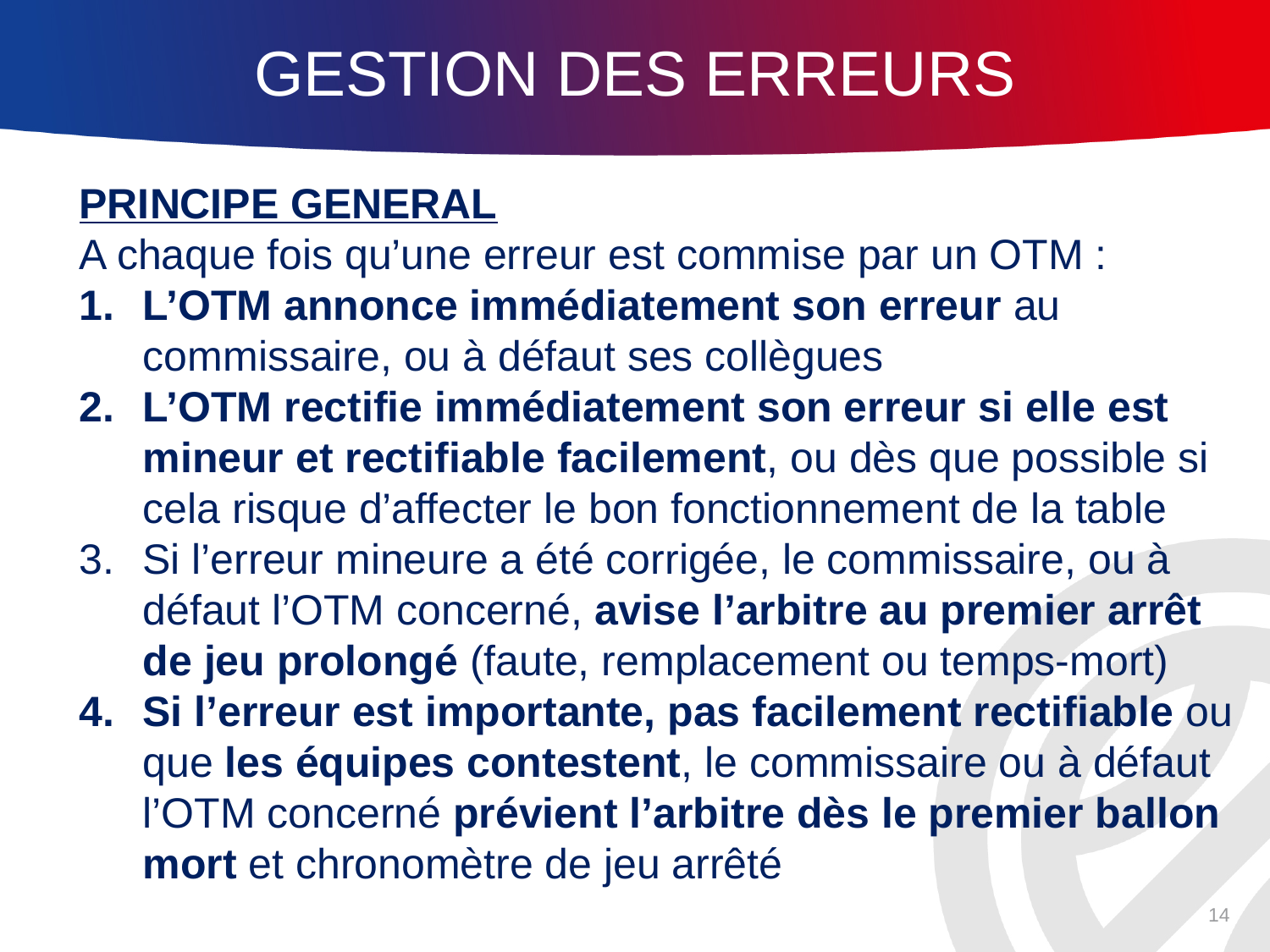

GESTION DES ERREURS
PRINCIPE GENERAL
A chaque fois qu’une erreur est commise par un OTM :
L’OTM annonce immédiatement son erreur au commissaire, ou à défaut ses collègues
L’OTM rectifie immédiatement son erreur si elle est mineur et rectifiable facilement, ou dès que possible si cela risque d’affecter le bon fonctionnement de la table
Si l’erreur mineure a été corrigée, le commissaire, ou à défaut l’OTM concerné, avise l’arbitre au premier arrêt de jeu prolongé (faute, remplacement ou temps-mort)
Si l’erreur est importante, pas facilement rectifiable ou que les équipes contestent, le commissaire ou à défaut l’OTM concerné prévient l’arbitre dès le premier ballon mort et chronomètre de jeu arrêté